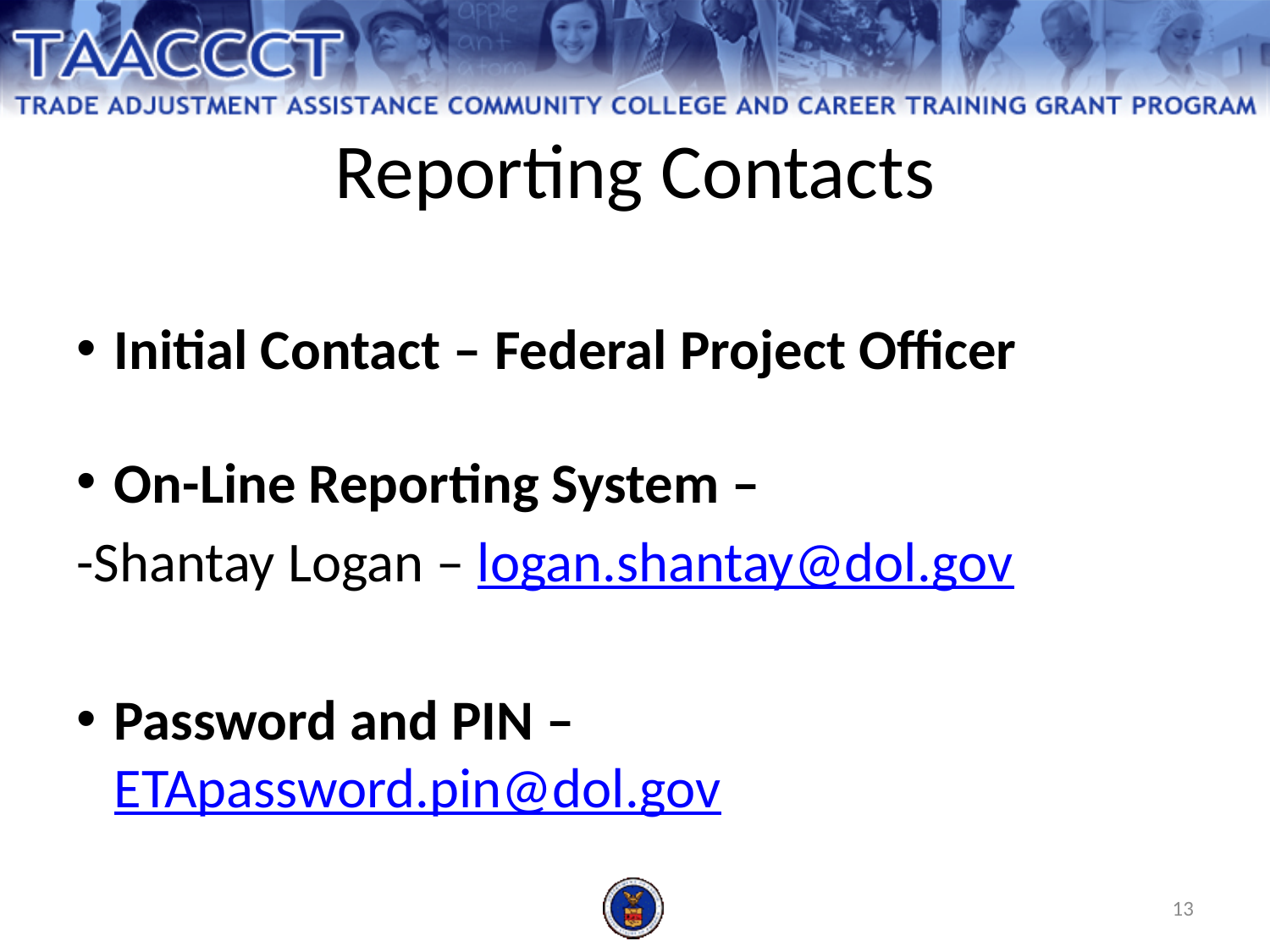

Reporting Contacts
Initial Contact – Federal Project Officer

On-Line Reporting System –
-Shantay Logan – logan.shantay@dol.gov

Password and PIN – ETApassword.pin@dol.gov

13